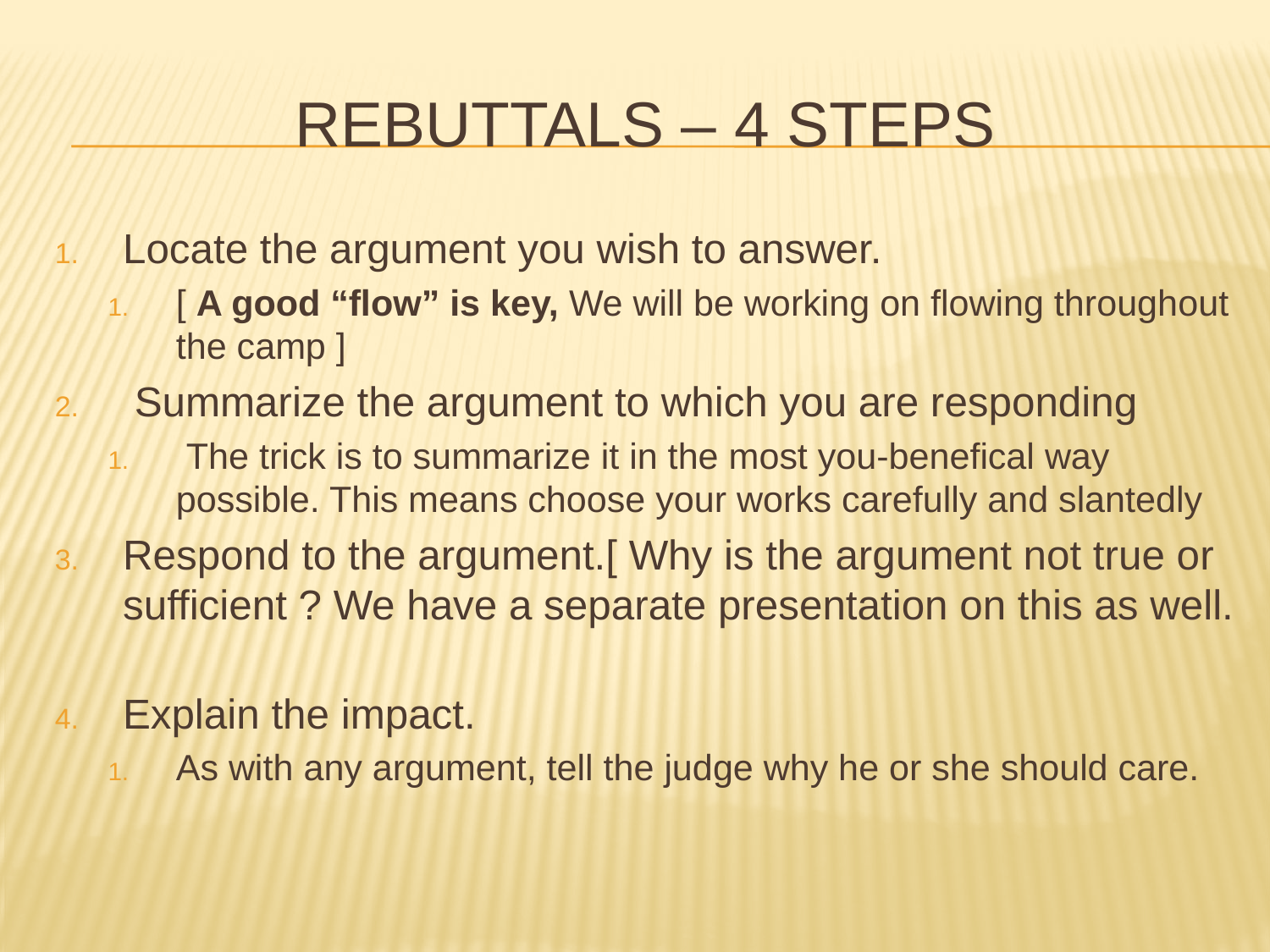

# Rebuttals – 4 steps
Locate the argument you wish to answer.
[ A good “flow” is key, We will be working on flowing throughout the camp ]
 Summarize the argument to which you are responding
 The trick is to summarize it in the most you-benefical way possible. This means choose your works carefully and slantedly
Respond to the argument.[ Why is the argument not true or sufficient ? We have a separate presentation on this as well.
Explain the impact.
As with any argument, tell the judge why he or she should care.